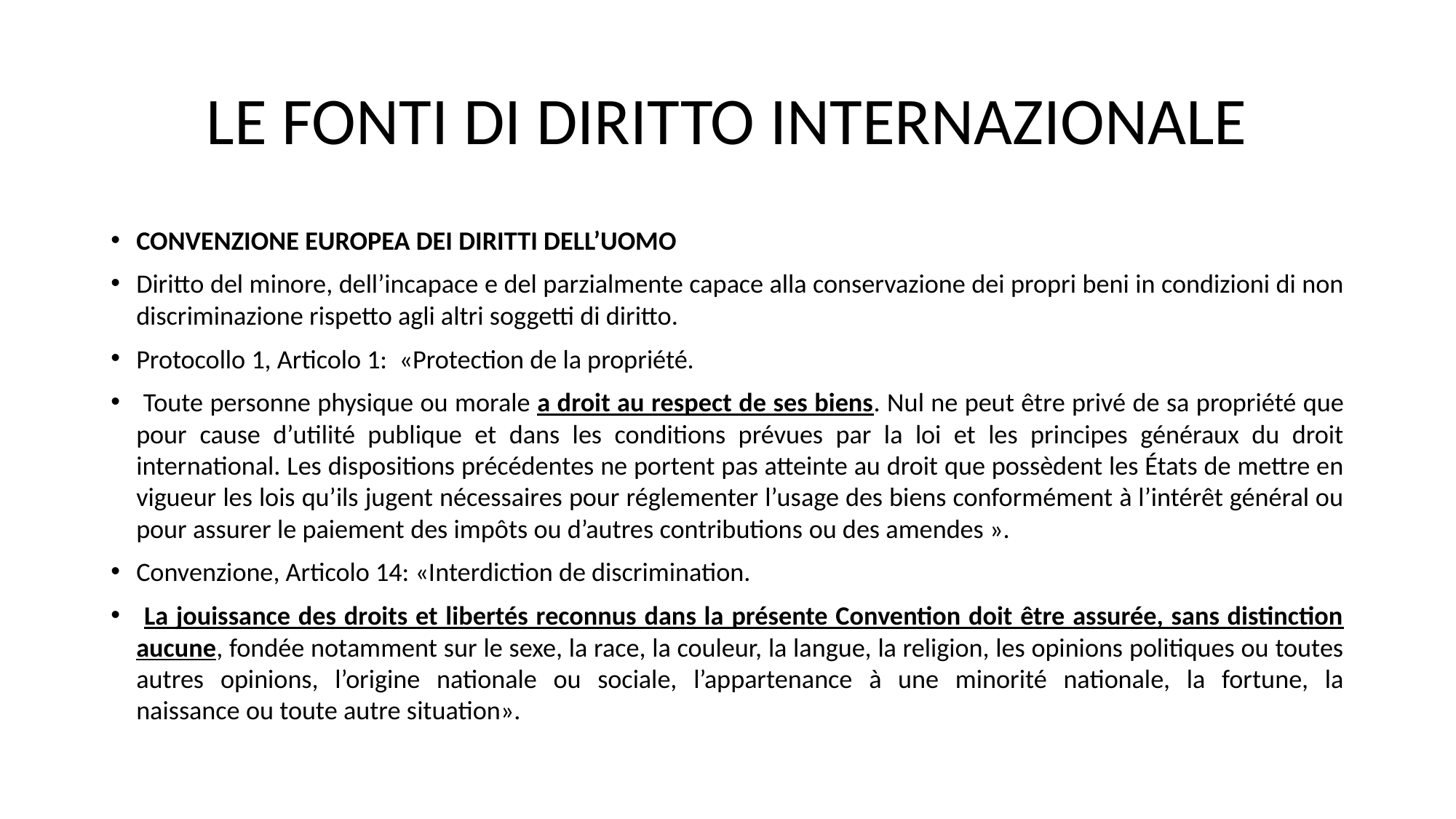

# LE FONTI DI DIRITTO INTERNAZIONALE
CONVENZIONE EUROPEA DEI DIRITTI DELL’UOMO
Diritto del minore, dell’incapace e del parzialmente capace alla conservazione dei propri beni in condizioni di non discriminazione rispetto agli altri soggetti di diritto.
Protocollo 1, Articolo 1:  «Protection de la propriété.
 Toute personne physique ou morale a droit au respect de ses biens. Nul ne peut être privé de sa propriété que pour cause d’utilité publique et dans les conditions prévues par la loi et les principes généraux du droit international. Les dispositions précédentes ne portent pas atteinte au droit que possèdent les États de mettre en vigueur les lois qu’ils jugent nécessaires pour réglementer l’usage des biens conformément à l’intérêt général ou pour assurer le paiement des impôts ou d’autres contributions ou des amendes ».
Convenzione, Articolo 14: «Interdiction de discrimination.
 La jouissance des droits et libertés reconnus dans la présente Convention doit être assurée, sans distinction aucune, fondée notamment sur le sexe, la race, la couleur, la langue, la religion, les opinions politiques ou toutes autres opinions, l’origine nationale ou sociale, l’appartenance à une minorité nationale, la fortune, la naissance ou toute autre situation».